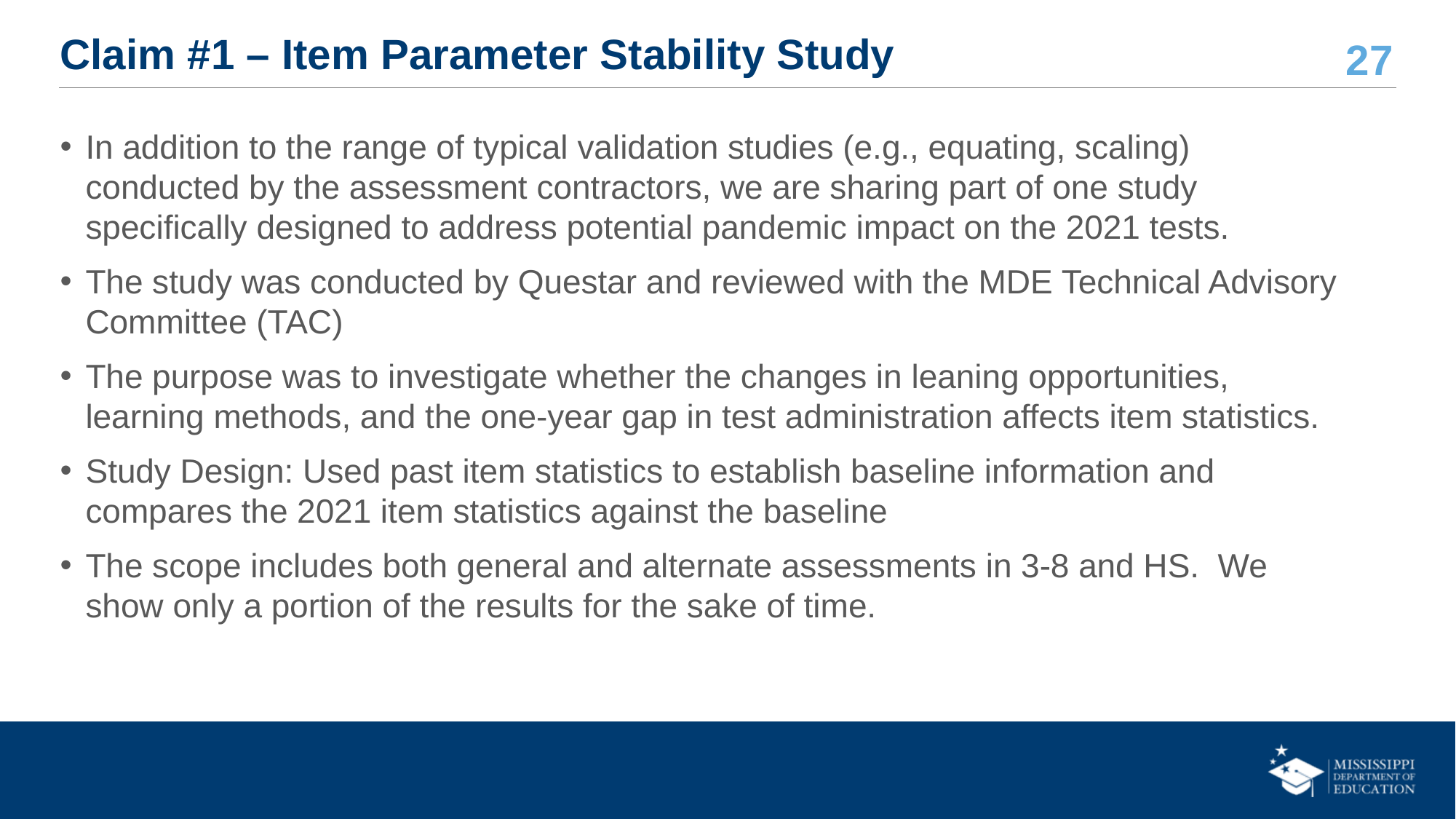

# Claim #1 – Item Parameter Stability Study
In addition to the range of typical validation studies (e.g., equating, scaling) conducted by the assessment contractors, we are sharing part of one study specifically designed to address potential pandemic impact on the 2021 tests.
The study was conducted by Questar and reviewed with the MDE Technical Advisory Committee (TAC)
The purpose was to investigate whether the changes in leaning opportunities, learning methods, and the one-year gap in test administration affects item statistics.
Study Design: Used past item statistics to establish baseline information and compares the 2021 item statistics against the baseline
The scope includes both general and alternate assessments in 3-8 and HS.  We show only a portion of the results for the sake of time.